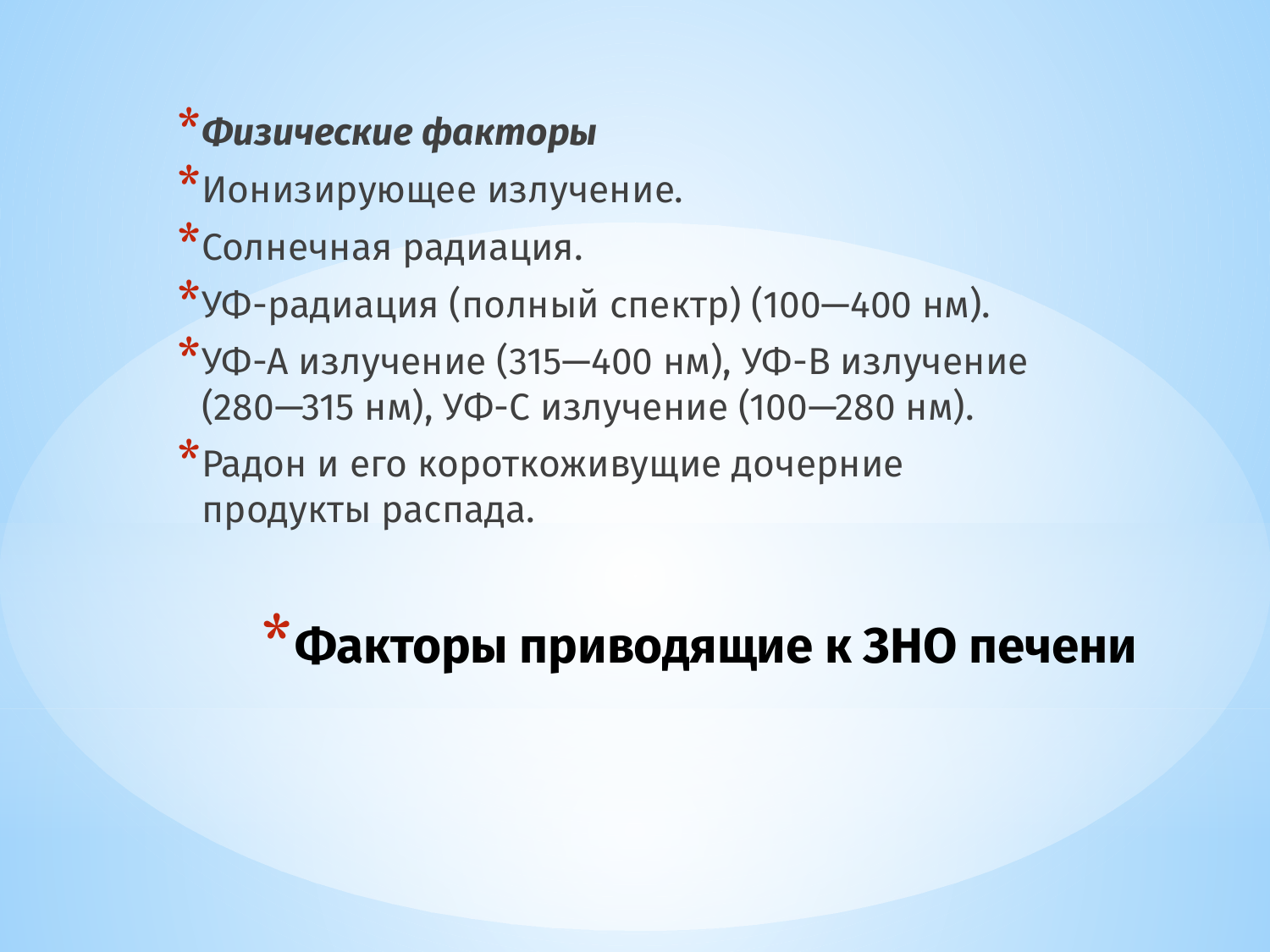

Физические факторы
Ионизирующее излучение.
Солнечная радиация.
УФ-радиация (полный спектр) (100—400 нм).
УФ-А излучение (315—400 нм), УФ-В излучение (280—315 нм), УФ-С излучение (100—280 нм).
Радон и его короткоживущие дочерние продукты распада.

# Факторы приводящие к ЗНО печени